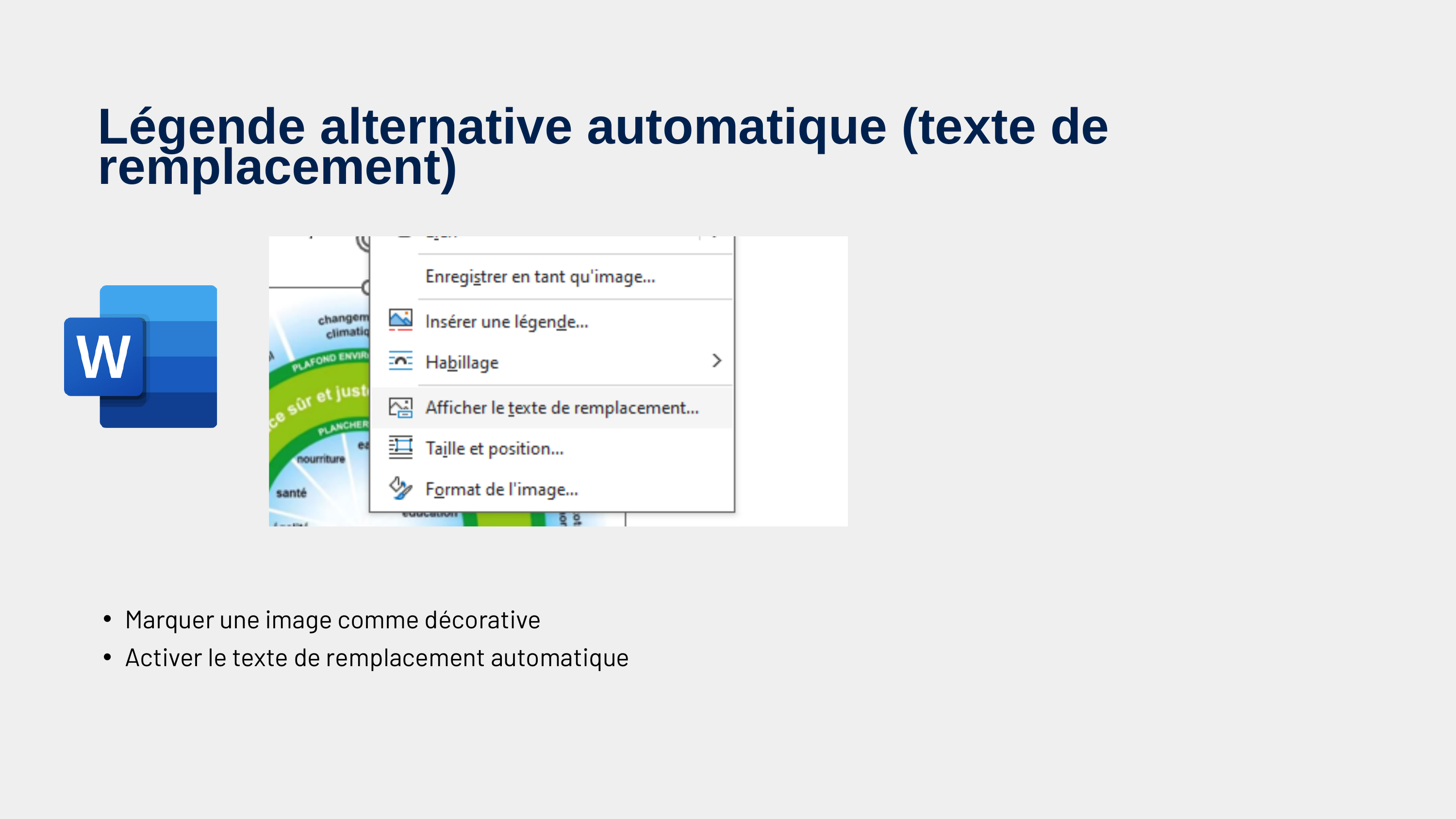

Légende alternative automatique (texte de remplacement)

Marquer une image comme décorative
Activer le texte de remplacement automatique